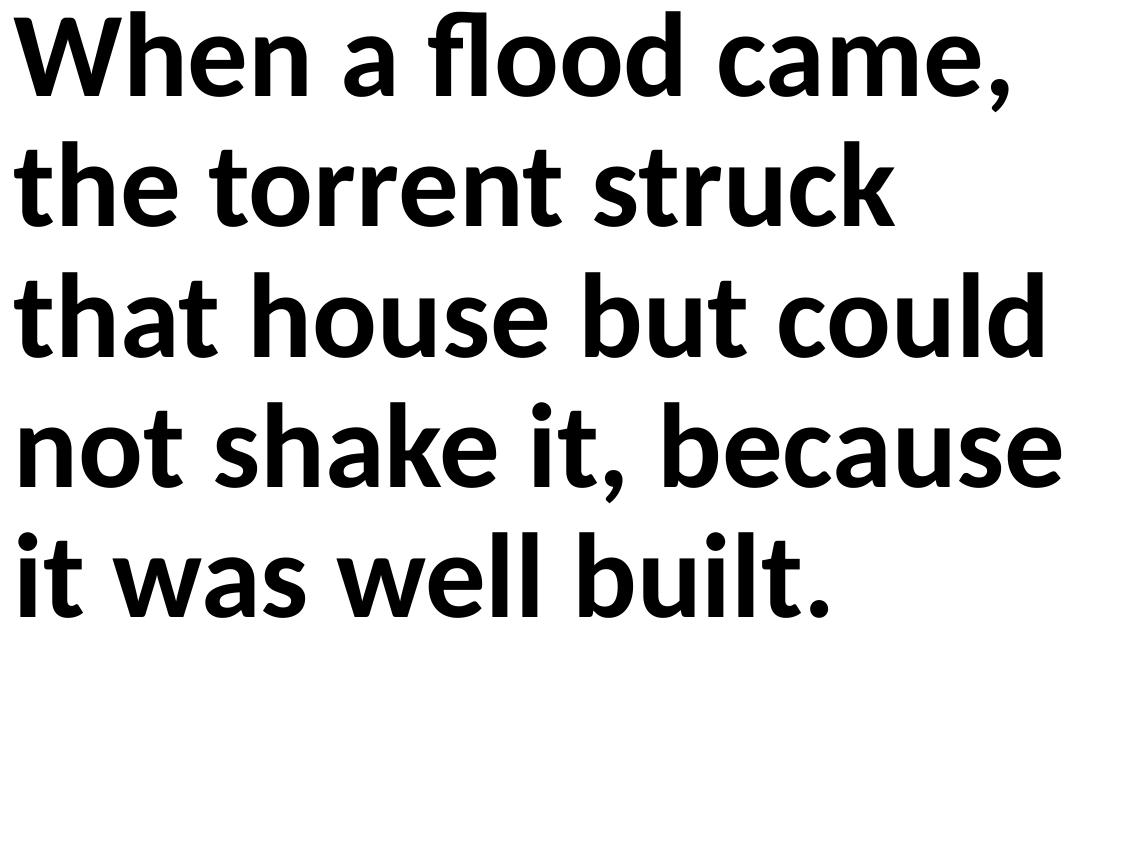

When a flood came, the torrent struck that house but could not shake it, because it was well built.